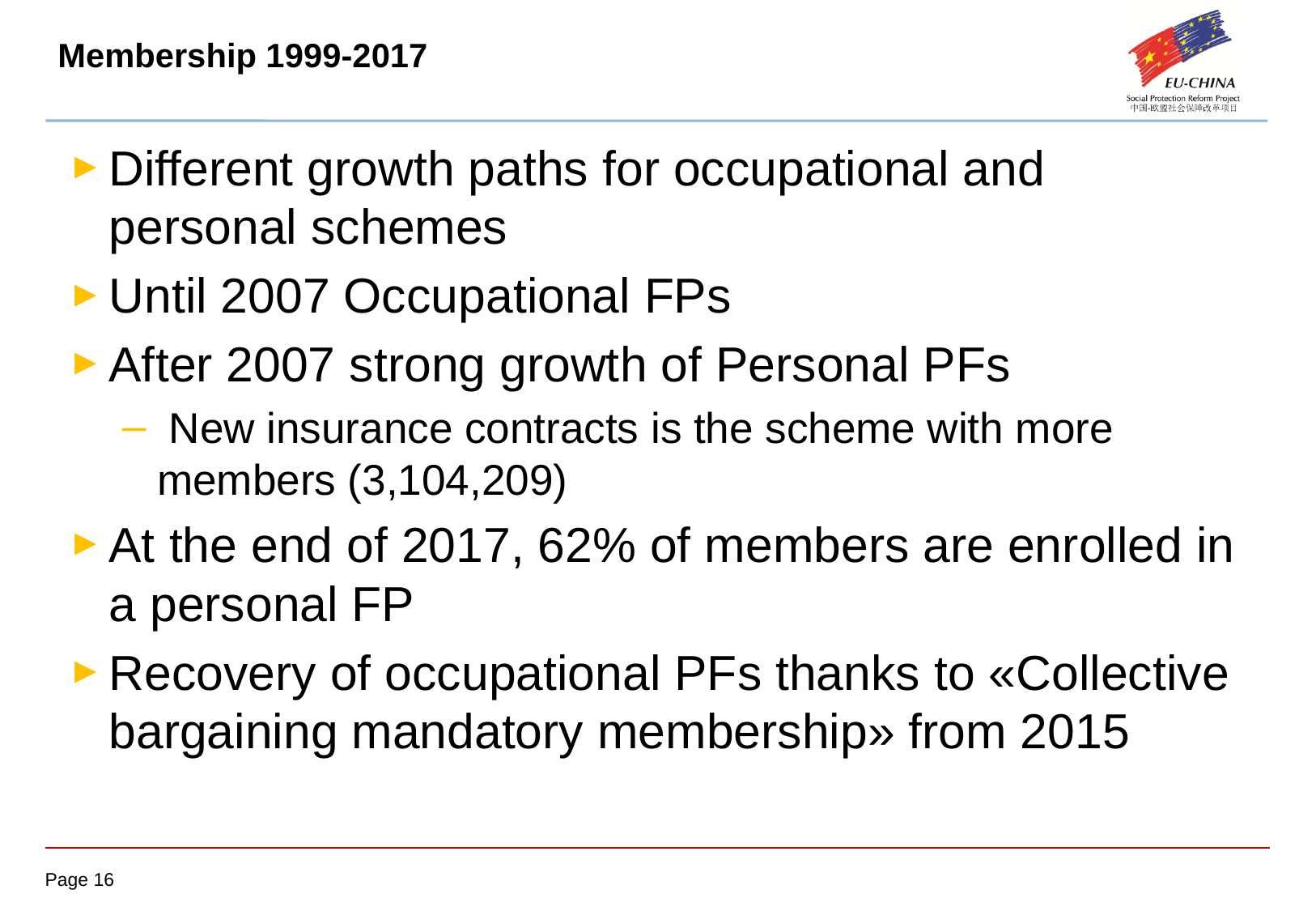

# Membership 1999-2017
Different growth paths for occupational and personal schemes
Until 2007 Occupational FPs
After 2007 strong growth of Personal PFs
 New insurance contracts is the scheme with more members (3,104,209)
At the end of 2017, 62% of members are enrolled in a personal FP
Recovery of occupational PFs thanks to «Collective bargaining mandatory membership» from 2015